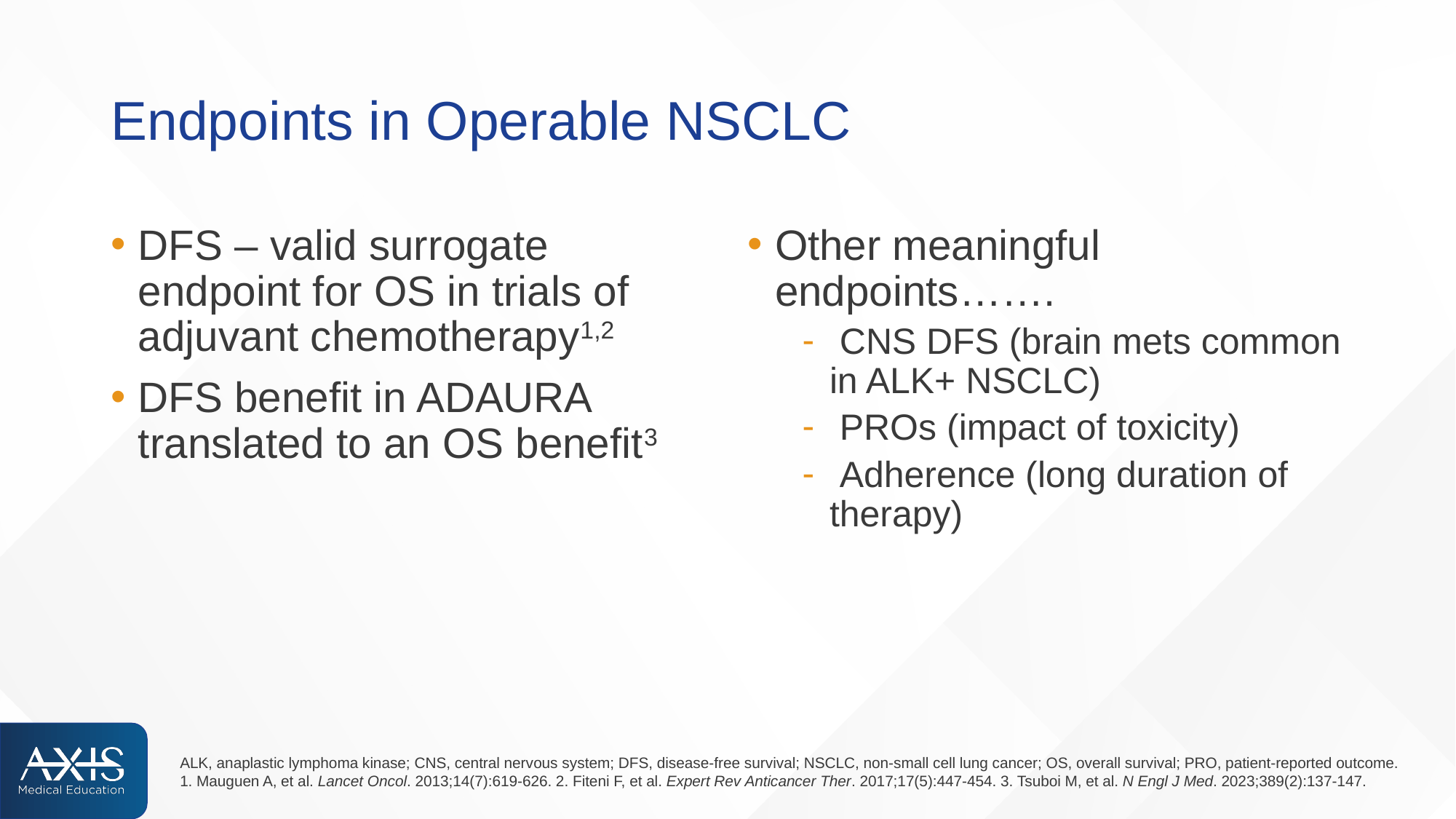

# Endpoints in Operable NSCLC
DFS – valid surrogate endpoint for OS in trials of adjuvant chemotherapy1,2
DFS benefit in ADAURA translated to an OS benefit3
Other meaningful endpoints…….
 CNS DFS (brain mets common in ALK+ NSCLC)
 PROs (impact of toxicity)
 Adherence (long duration of therapy)
ALK, anaplastic lymphoma kinase; CNS, central nervous system; DFS, disease-free survival; NSCLC, non-small cell lung cancer; OS, overall survival; PRO, patient-reported outcome.
1. Mauguen A, et al. Lancet Oncol. 2013;14(7):619-626. 2. Fiteni F, et al. Expert Rev Anticancer Ther. 2017;17(5):447-454. 3. Tsuboi M, et al. N Engl J Med. 2023;389(2):137-147.